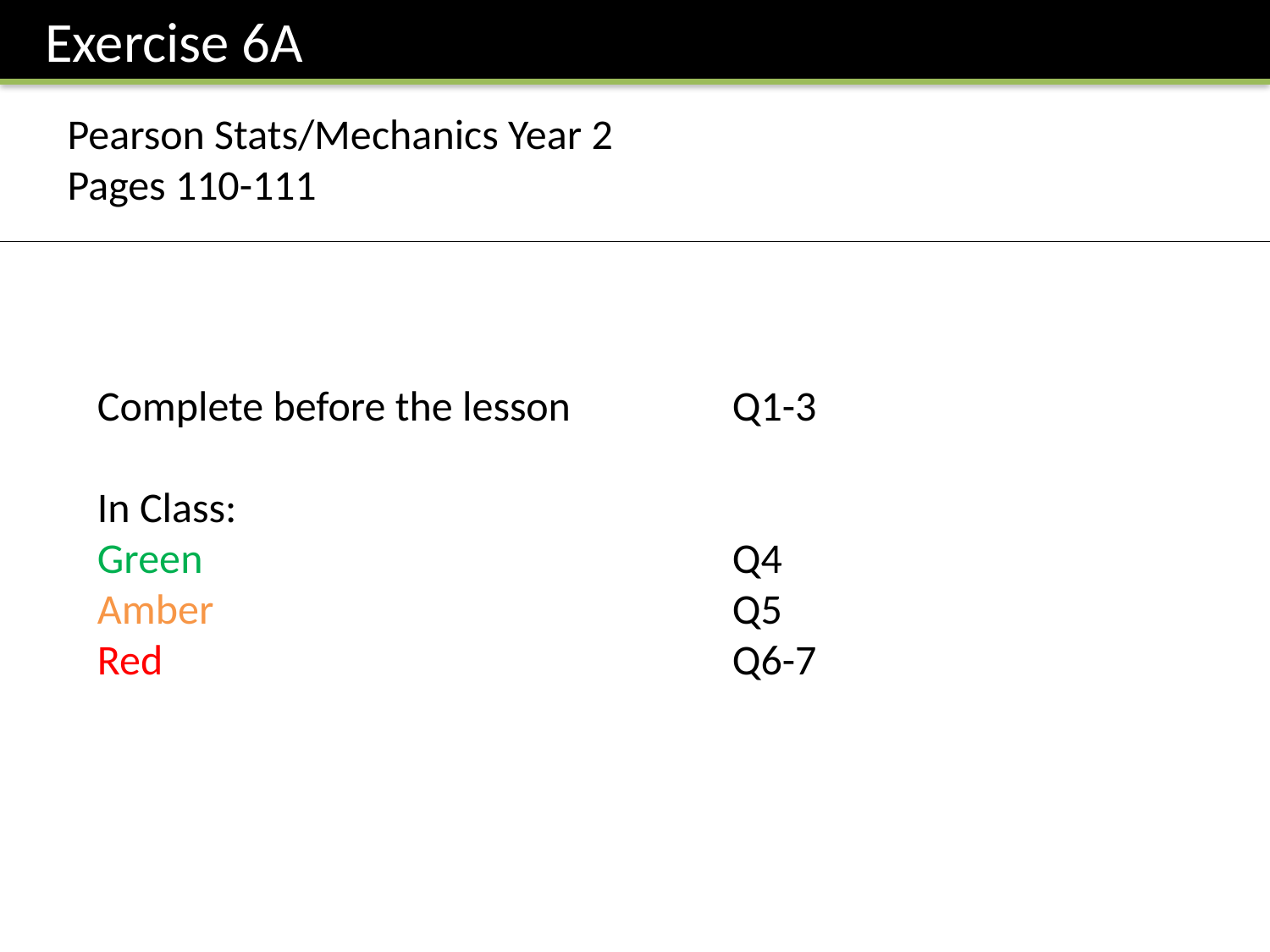

Exercise 6A
Pearson Stats/Mechanics Year 2
Pages 110-111
Complete before the lesson		Q1-3

In Class:
Green					Q4
Amber 					Q5
Red					Q6-7